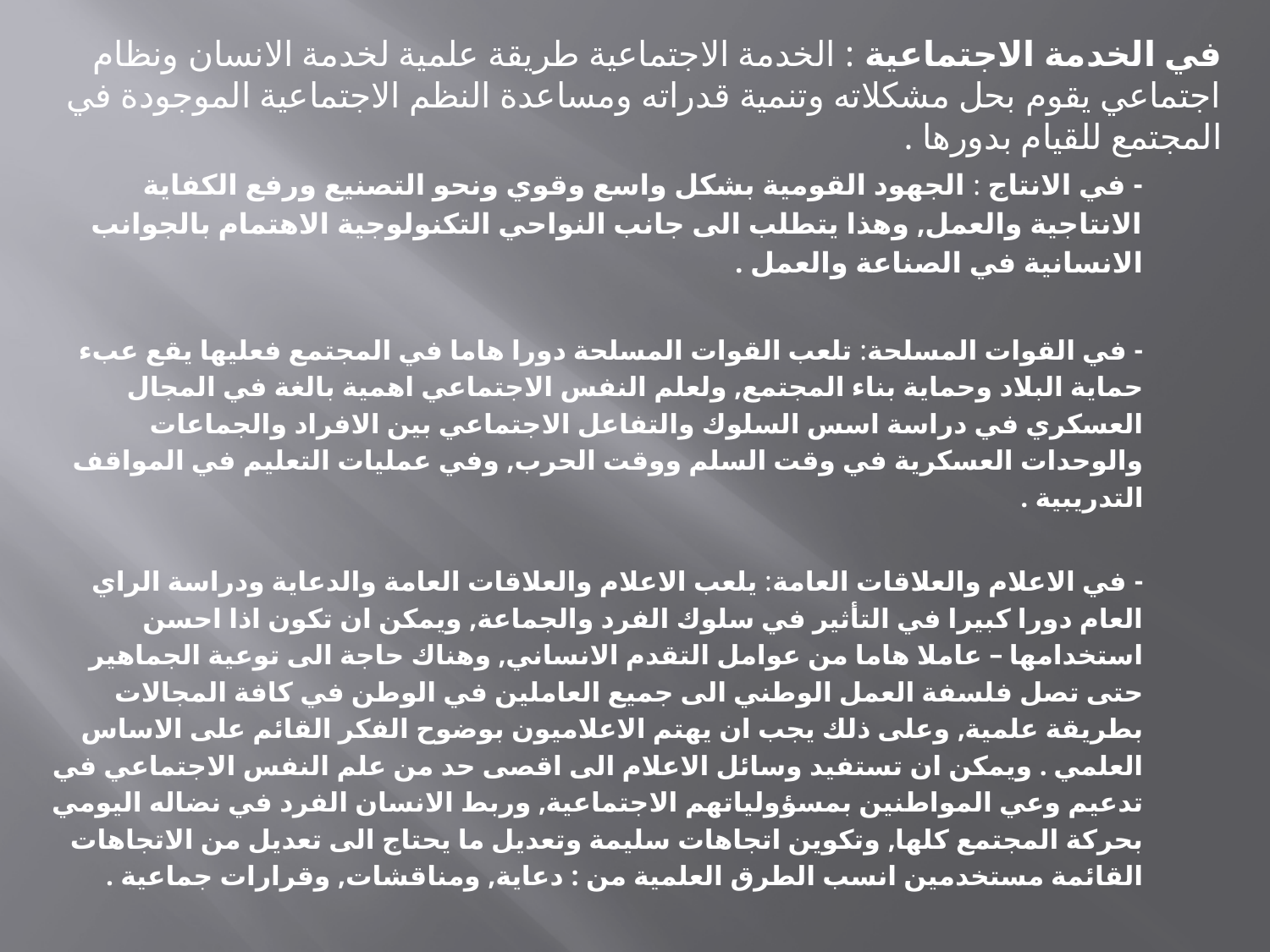

في الخدمة الاجتماعية : الخدمة الاجتماعية طريقة علمية لخدمة الانسان ونظام اجتماعي يقوم بحل مشكلاته وتنمية قدراته ومساعدة النظم الاجتماعية الموجودة في المجتمع للقيام بدورها .
- في الانتاج : الجهود القومية بشكل واسع وقوي ونحو التصنيع ورفع الكفاية الانتاجية والعمل, وهذا يتطلب الى جانب النواحي التكنولوجية الاهتمام بالجوانب الانسانية في الصناعة والعمل .

- في القوات المسلحة: تلعب القوات المسلحة دورا هاما في المجتمع فعليها يقع عبء حماية البلاد وحماية بناء المجتمع, ولعلم النفس الاجتماعي اهمية بالغة في المجال العسكري في دراسة اسس السلوك والتفاعل الاجتماعي بين الافراد والجماعات والوحدات العسكرية في وقت السلم ووقت الحرب, وفي عمليات التعليم في المواقف التدريبية .

- في الاعلام والعلاقات العامة: يلعب الاعلام والعلاقات العامة والدعاية ودراسة الراي العام دورا كبيرا في التأثير في سلوك الفرد والجماعة, ويمكن ان تكون اذا احسن استخدامها – عاملا هاما من عوامل التقدم الانساني, وهناك حاجة الى توعية الجماهير حتى تصل فلسفة العمل الوطني الى جميع العاملين في الوطن في كافة المجالات بطريقة علمية, وعلى ذلك يجب ان يهتم الاعلاميون بوضوح الفكر القائم على الاساس العلمي . ويمكن ان تستفيد وسائل الاعلام الى اقصى حد من علم النفس الاجتماعي في تدعيم وعي المواطنين بمسؤولياتهم الاجتماعية, وربط الانسان الفرد في نضاله اليومي بحركة المجتمع كلها, وتكوين اتجاهات سليمة وتعديل ما يحتاج الى تعديل من الاتجاهات القائمة مستخدمين انسب الطرق العلمية من : دعاية, ومناقشات, وقرارات جماعية .